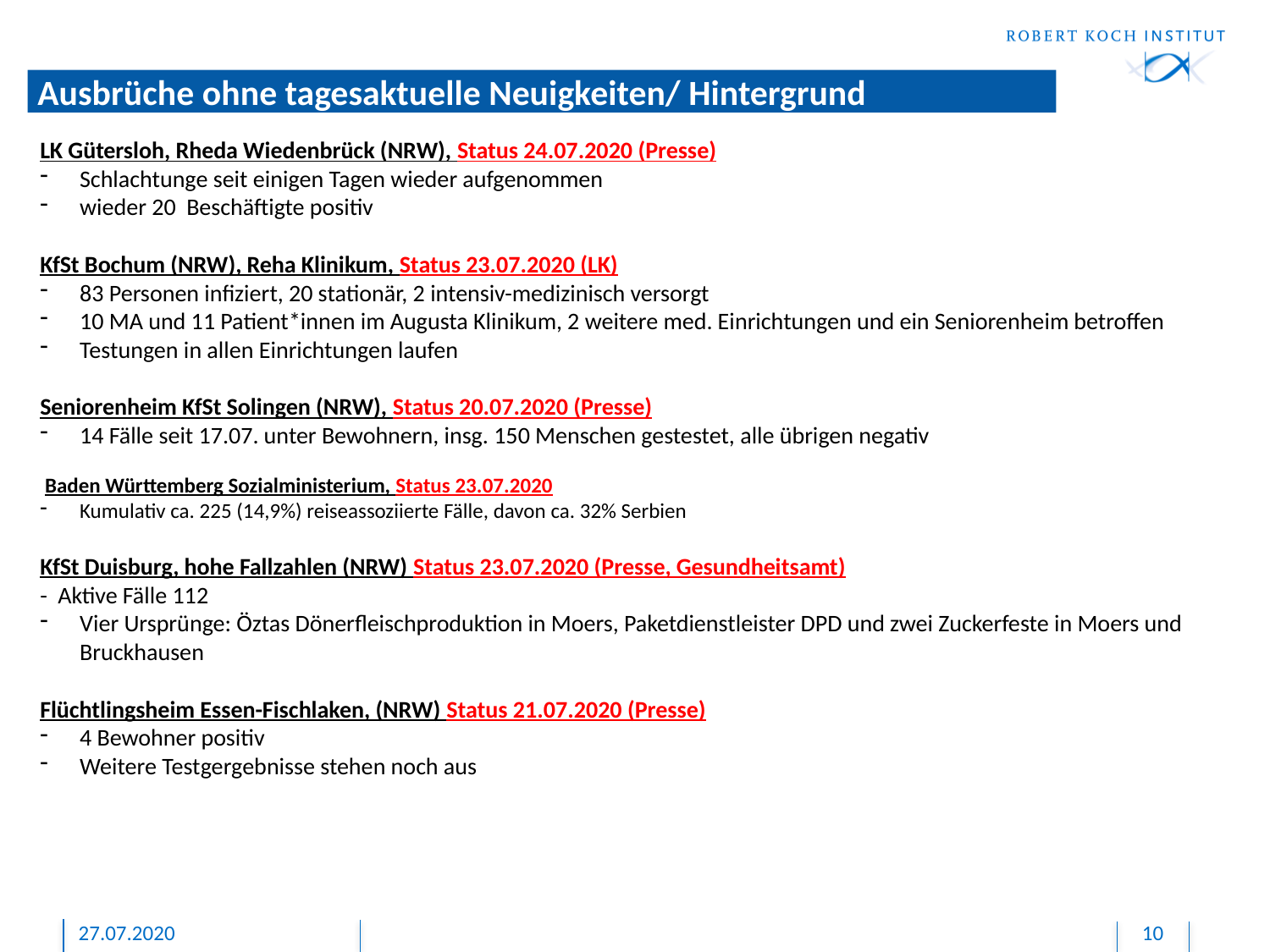

# Ausbrüche ohne tagesaktuelle Neuigkeiten/ Hintergrund
LK Gütersloh, Rheda Wiedenbrück (NRW), Status 24.07.2020 (Presse)
Schlachtunge seit einigen Tagen wieder aufgenommen
wieder 20  Beschäftigte positiv

KfSt Bochum (NRW), Reha Klinikum, Status 23.07.2020 (LK)
83 Personen infiziert, 20 stationär, 2 intensiv-medizinisch versorgt
10 MA und 11 Patient*innen im Augusta Klinikum, 2 weitere med. Einrichtungen und ein Seniorenheim betroffen
Testungen in allen Einrichtungen laufen

Seniorenheim KfSt Solingen (NRW), Status 20.07.2020 (Presse)
14 Fälle seit 17.07. unter Bewohnern, insg. 150 Menschen gestestet, alle übrigen negativ

 Baden Württemberg Sozialministerium, Status 23.07.2020
Kumulativ ca. 225 (14,9%) reiseassoziierte Fälle, davon ca. 32% Serbien

KfSt Duisburg, hohe Fallzahlen (NRW) Status 23.07.2020 (Presse, Gesundheitsamt)
-  Aktive Fälle 112
Vier Ursprünge: Öztas Dönerfleischproduktion in Moers, Paketdienstleister DPD und zwei Zuckerfeste in Moers und Bruckhausen

Flüchtlingsheim Essen-Fischlaken, (NRW) Status 21.07.2020 (Presse)
4 Bewohner positiv
Weitere Testgergebnisse stehen noch aus

27.07.2020

10